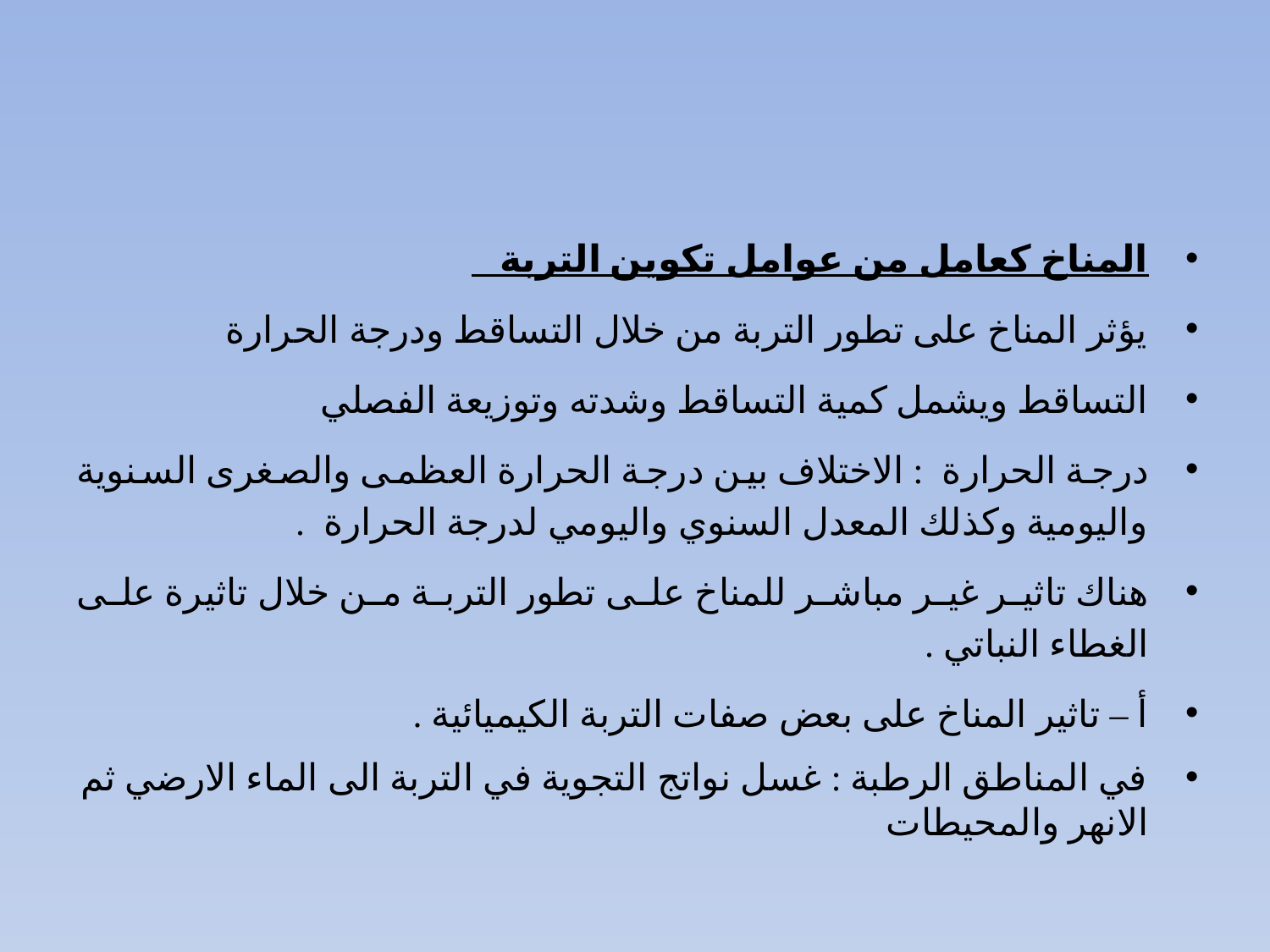

#
المناخ كعامل من عوامل تكوين التربة
يؤثر المناخ على تطور التربة من خلال التساقط ودرجة الحرارة
التساقط ويشمل كمية التساقط وشدته وتوزيعة الفصلي
درجة الحرارة  : الاختلاف بين درجة الحرارة العظمى والصغرى السنوية واليومية وكذلك المعدل السنوي واليومي لدرجة الحرارة  .
هناك تاثير غير مباشر للمناخ على تطور التربة من خلال تاثيرة على الغطاء النباتي .
أ – تاثير المناخ على بعض صفات التربة الكيميائية .
في المناطق الرطبة : غسل نواتج التجوية في التربة الى الماء الارضي ثم الانهر والمحيطات